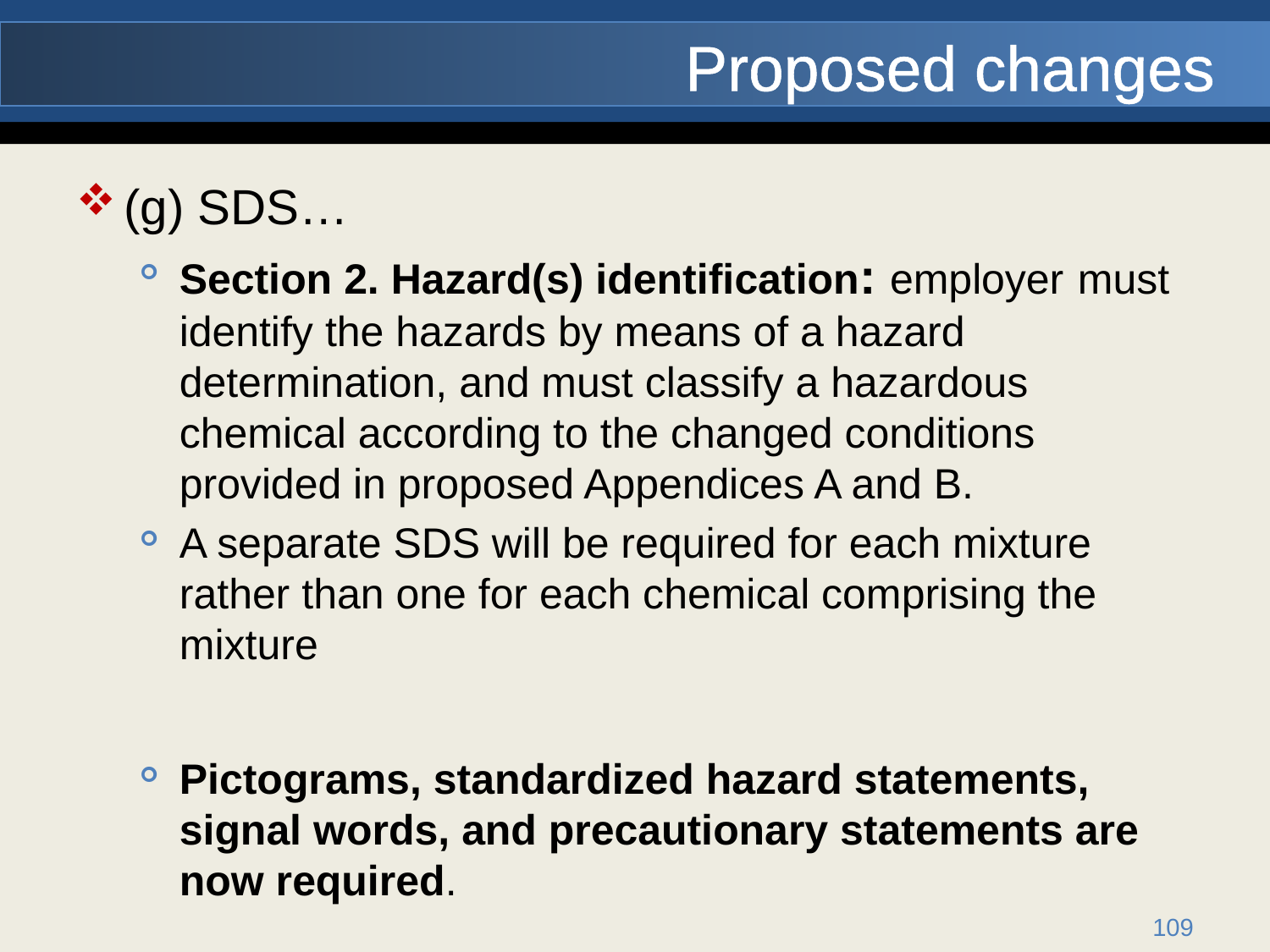

# Proposed changes
(g) SDS…
Section 2. Hazard(s) identification: employer must identify the hazards by means of a hazard determination, and must classify a hazardous chemical according to the changed conditions provided in proposed Appendices A and B.
A separate SDS will be required for each mixture rather than one for each chemical comprising the mixture

Pictograms, standardized hazard statements, signal words, and precautionary statements are now required.
109